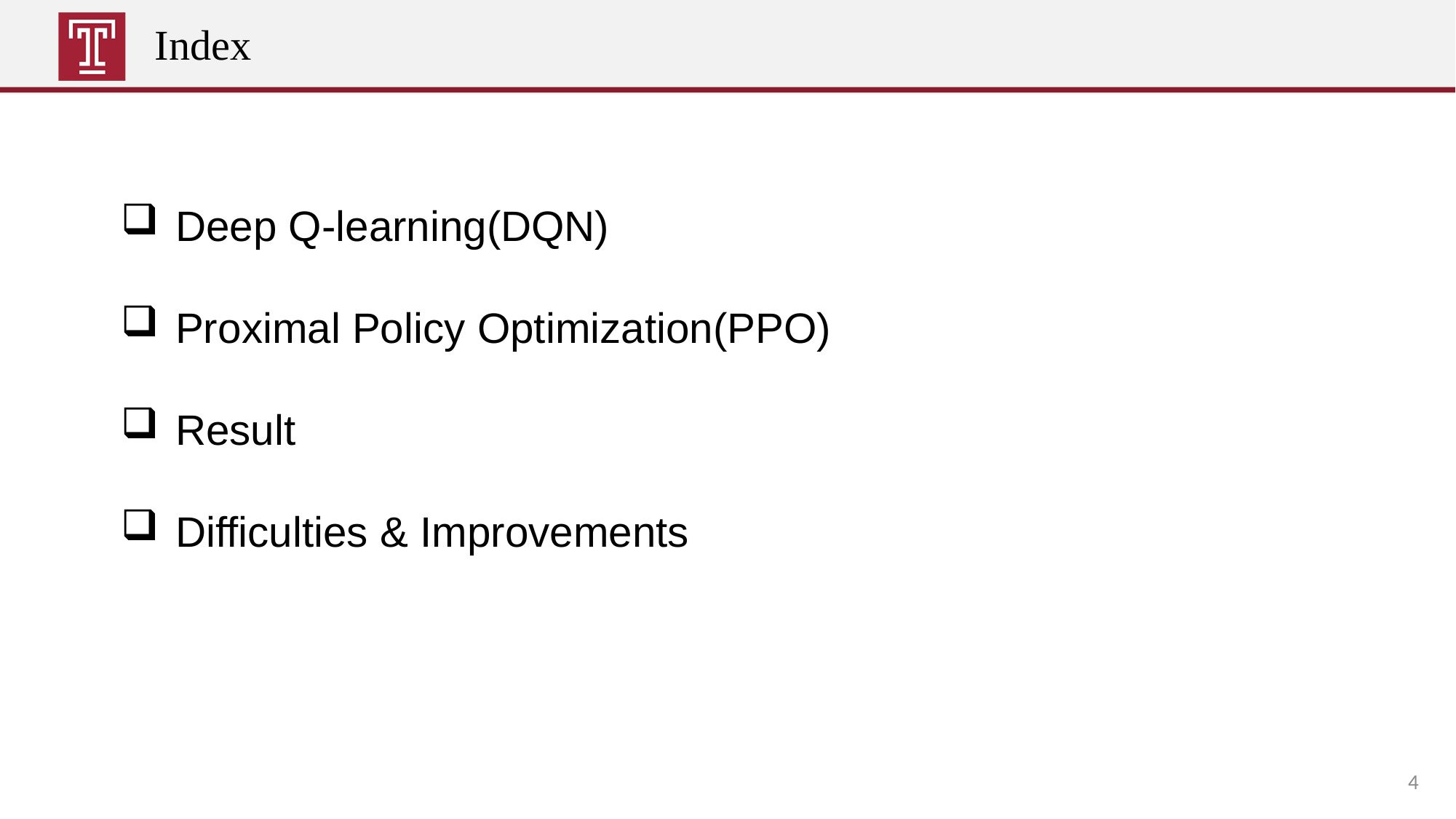

# Index
Deep Q-learning(DQN)

Proximal Policy Optimization(PPO)

Result

Difficulties & Improvements
4